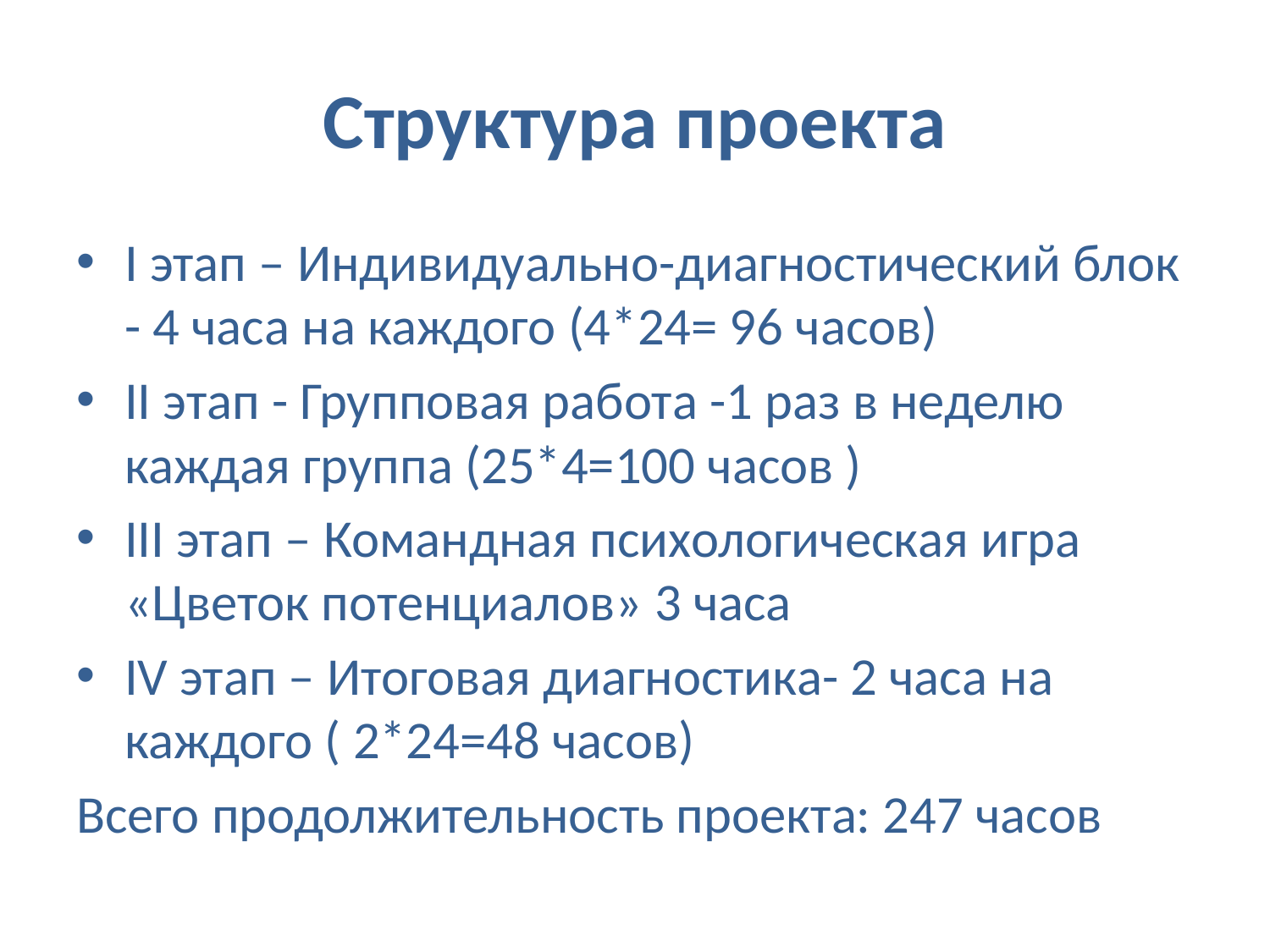

# Структура проекта
I этап – Индивидуально-диагностический блок - 4 часа на каждого (4*24= 96 часов)
II этап - Групповая работа -1 раз в неделю каждая группа (25*4=100 часов )
III этап – Командная психологическая игра «Цветок потенциалов» 3 часа
IV этап – Итоговая диагностика- 2 часа на каждого ( 2*24=48 часов)
Всего продолжительность проекта: 247 часов